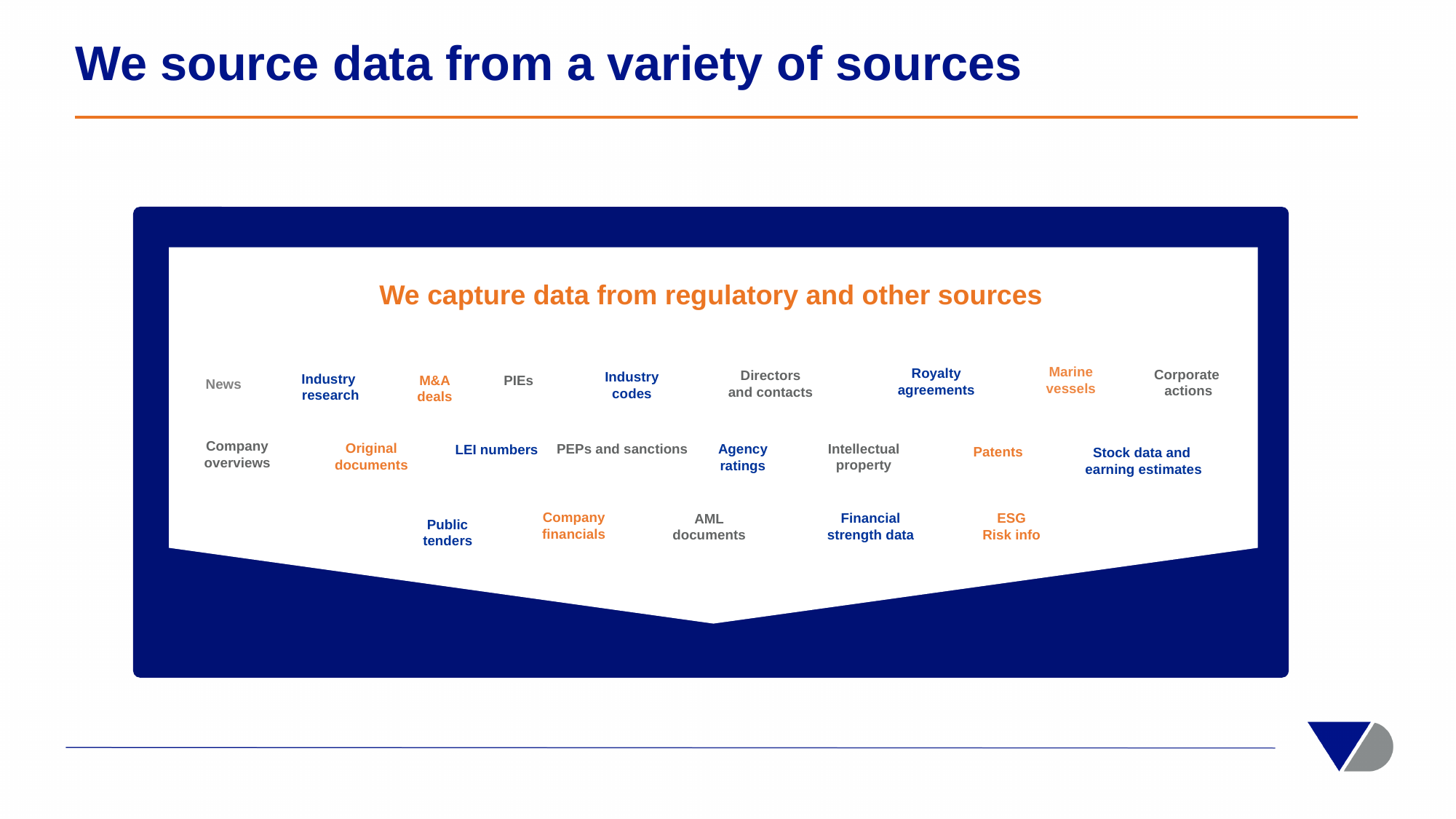

# We source data from a variety of sources

We capture data from regulatory and other sources
Marine
vessels
Royalty
agreements
Corporate
actions
Directors
and contacts
Industry
codes
Industry
research
M&A
deals
PIEs
News
Company
overviews
Original
documents
PEPs and sanctions
Intellectual
property
Agency
ratings
LEI numbers
Patents
Stock data and
earning estimates
Company
financials
Financial
strength data
ESG
Risk info
AML
documents
Public
tenders